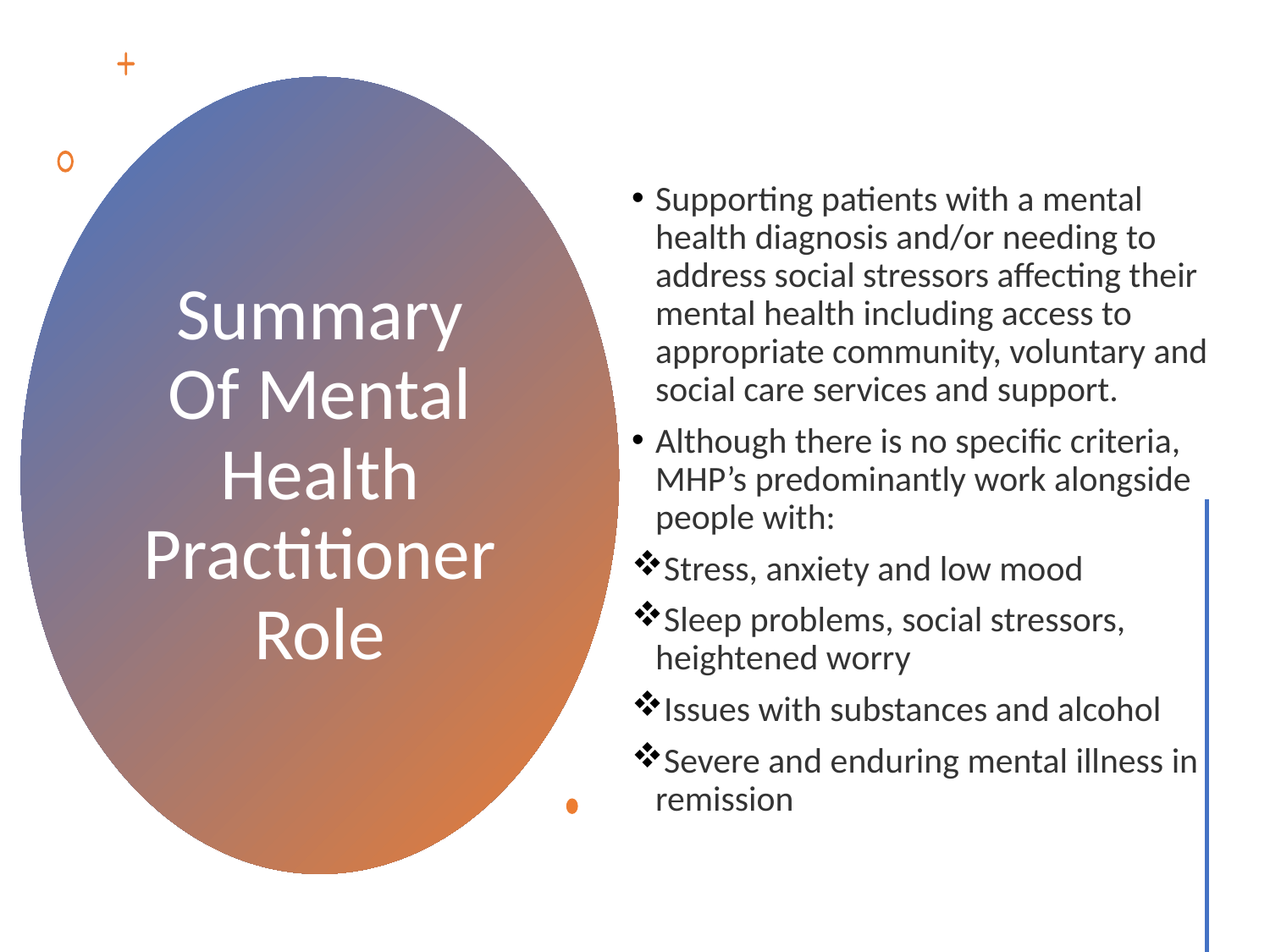

Supporting patients with a mental health diagnosis and/or needing to address social stressors affecting their mental health including access to appropriate community, voluntary and social care services and support.
Although there is no specific criteria, MHP’s predominantly work alongside people with:
Stress, anxiety and low mood
Sleep problems, social stressors, heightened worry
Issues with substances and alcohol
Severe and enduring mental illness in remission

# Summary Of Mental Health Practitioner Role